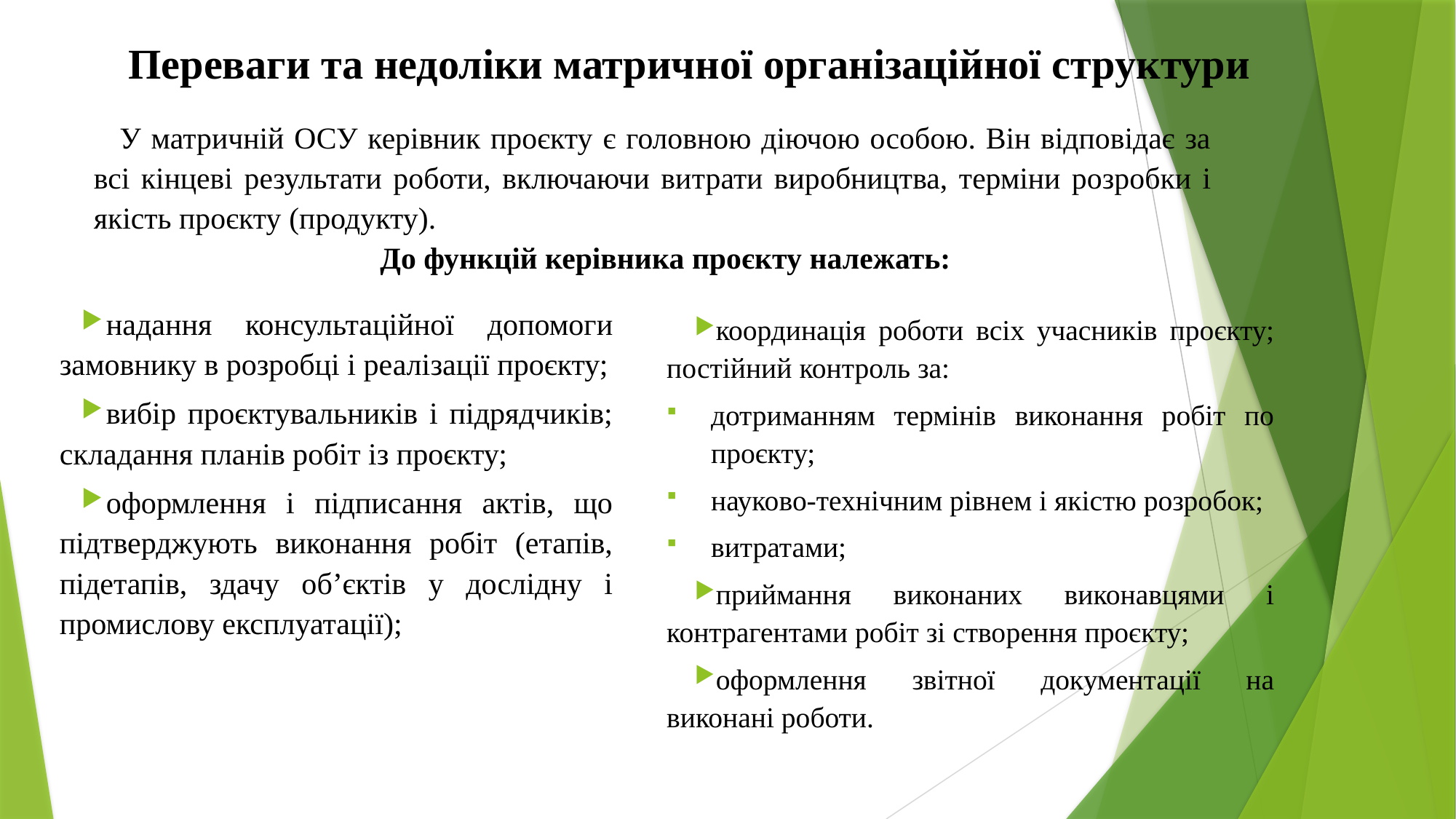

# Переваги та недоліки матричної організаційної структури
У матричній ОСУ керівник проєкту є головною діючою особою. Він відповідає за всі кінцеві результати роботи, включаючи ви­трати виробництва, терміни розробки і якість проєкту (продукту).
До функцій керівника проєкту належать:

надання консультаційної допомоги замовнику в розробці і реалі­зації проєкту;
вибір проєктувальників і підрядчиків; складання планів робіт із проєкту;
оформлення і підписання актів, що підтверджують виконання ро­біт (етапів, підетапів, здачу об’єктів у дослідну і промислову експлуатації);

координація роботи всіх учасників проєкту; постійний контроль за:
дотриманням термінів виконання робіт по проєкту;
науково-технічним рівнем і якістю розробок;
витратами;
приймання виконаних виконавцями і контрагентами робіт зі ство­рення проєкту;
оформлення звітної документації на виконані роботи.